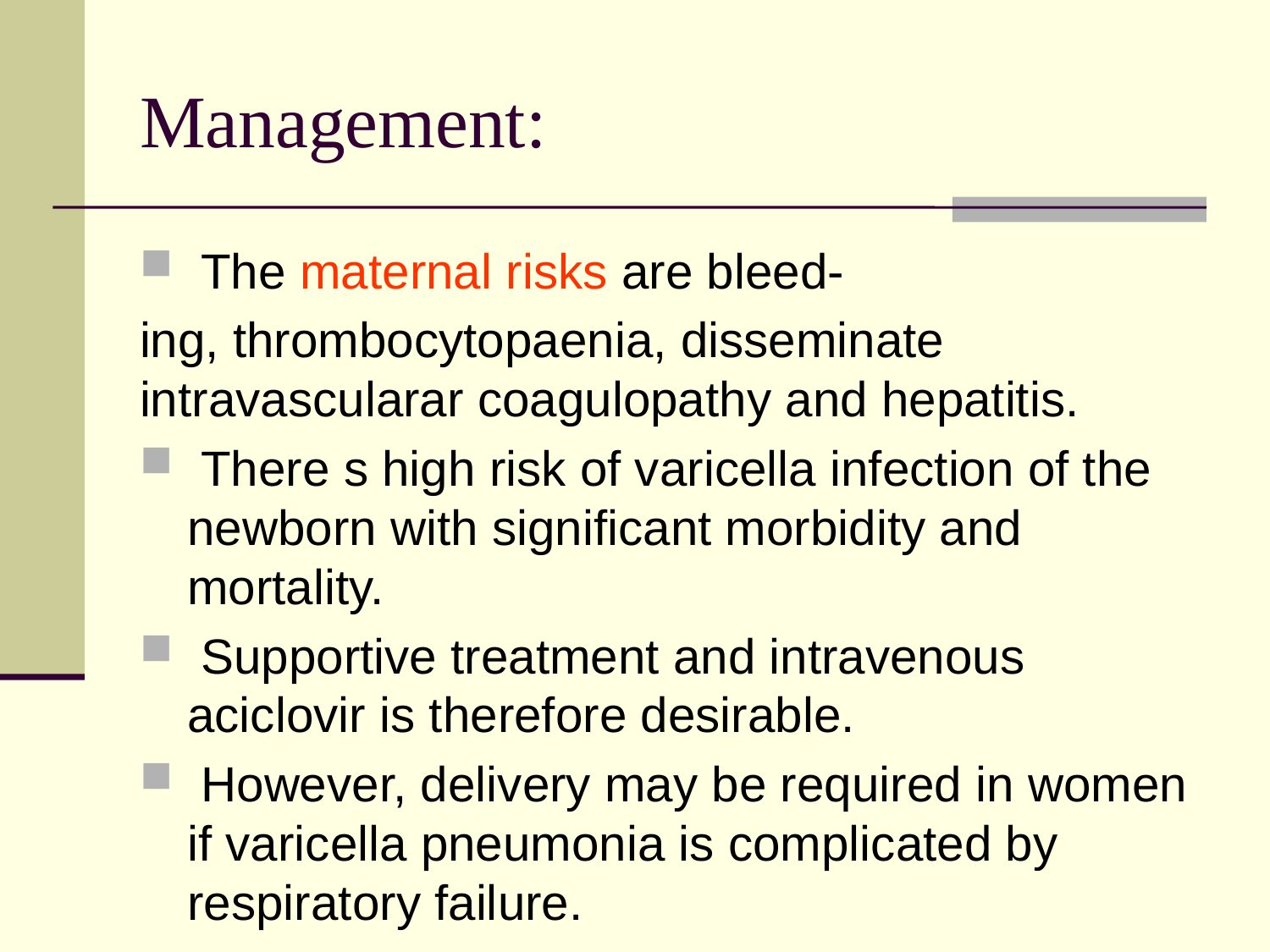

# Management:
 The maternal risks are bleed-
ing, thrombocytopaenia, disseminate intravascularar coagulopathy and hepatitis.
 There s high risk of varicella infection of the newborn with significant morbidity and mortality.
 Supportive treatment and intravenous aciclovir is therefore desirable.
 However, delivery may be required in women if varicella pneumonia is complicated by respiratory failure.